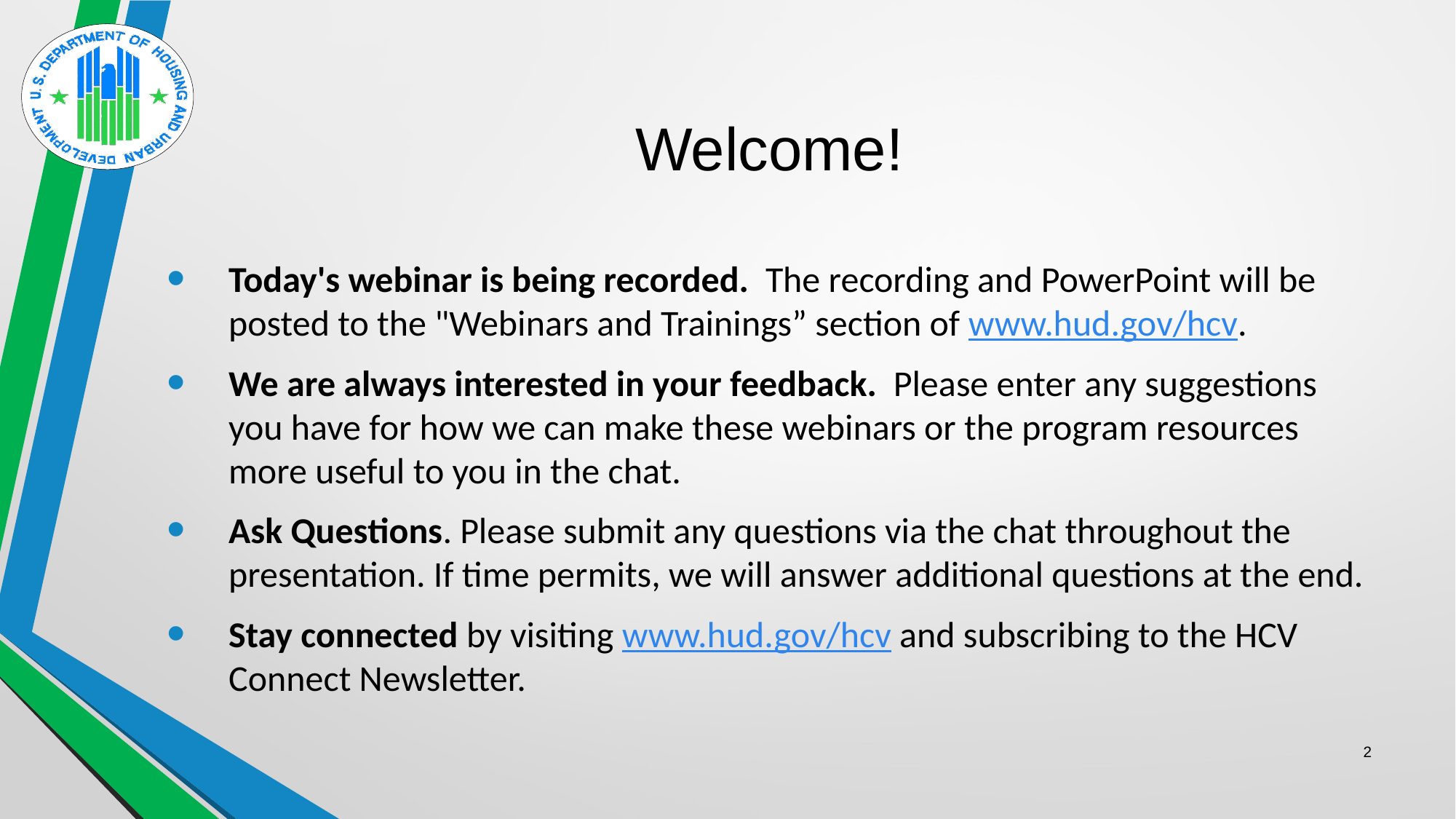

# Welcome!
Today's webinar is being recorded.  The recording and PowerPoint will be posted to the "Webinars and Trainings” section of www.hud.gov/hcv.
We are always interested in your feedback.  Please enter any suggestions you have for how we can make these webinars or the program resources more useful to you in the chat.
Ask Questions. Please submit any questions via the chat throughout the presentation. If time permits, we will answer additional questions at the end.
Stay connected by visiting www.hud.gov/hcv and subscribing to the HCV Connect Newsletter.
2